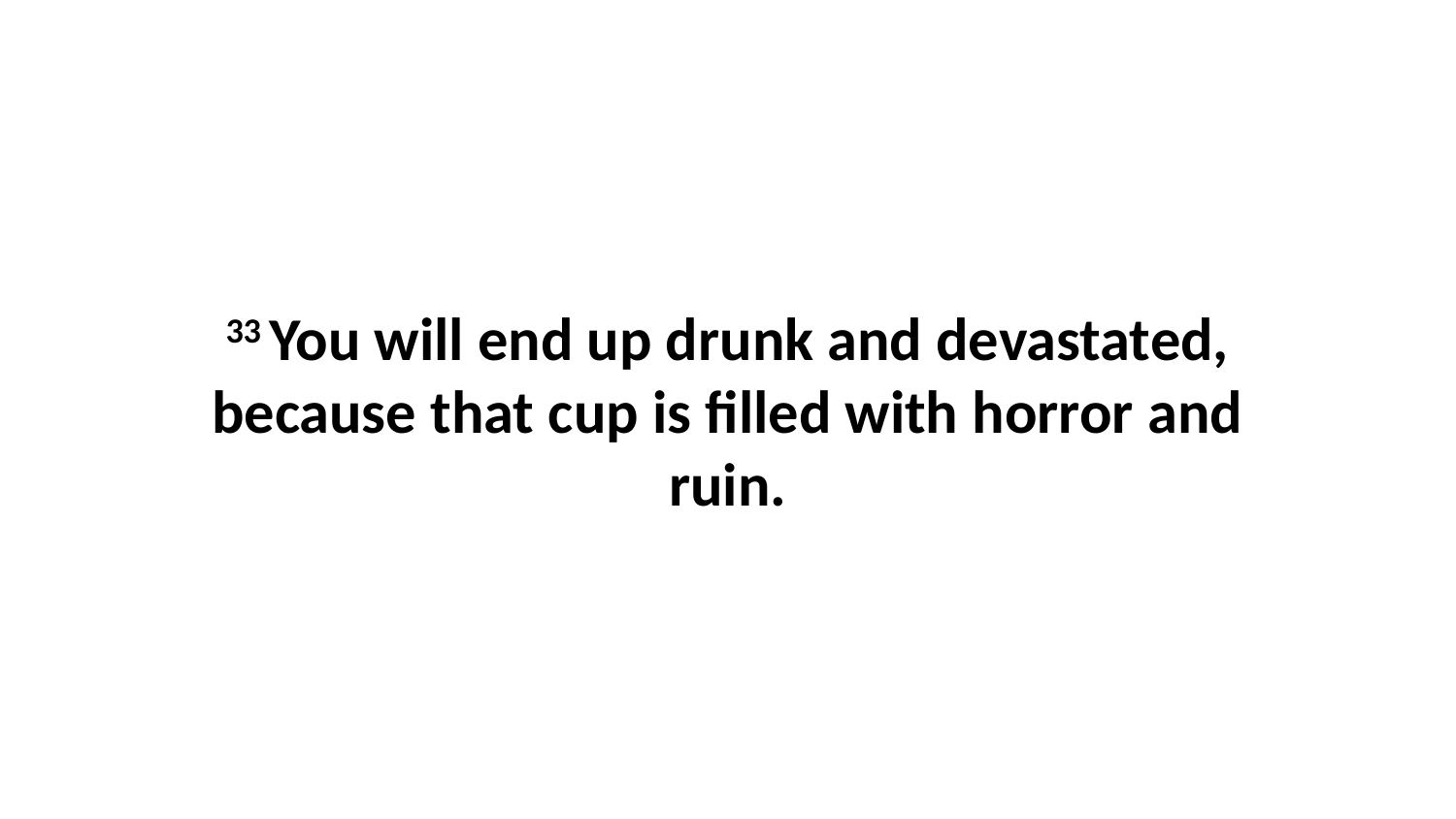

33 You will end up drunk and devastated, because that cup is filled with horror and ruin.